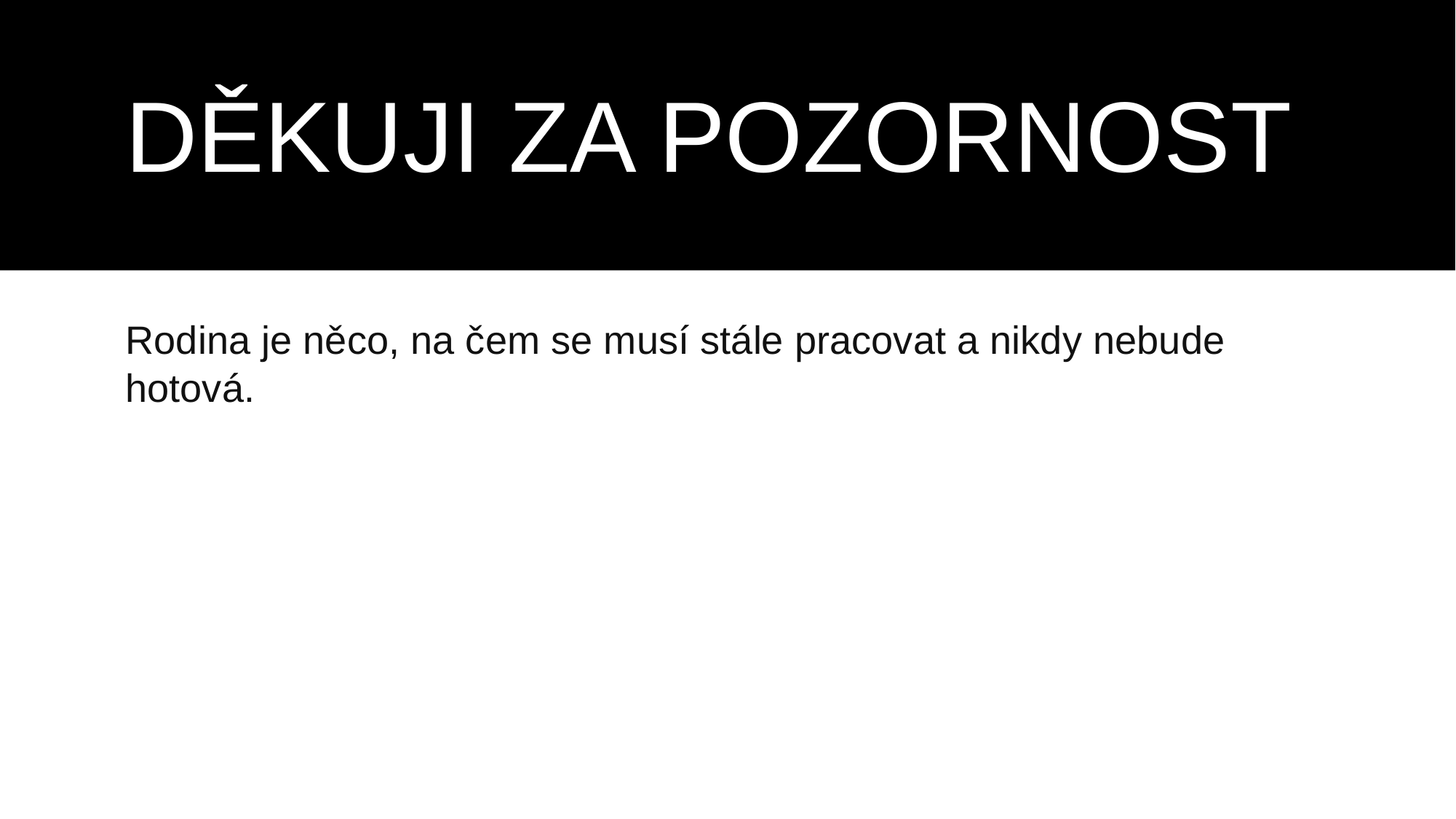

# DĚKUJI ZA POZORNOST
Rodina je něco, na čem se musí stále pracovat a nikdy nebude hotová.